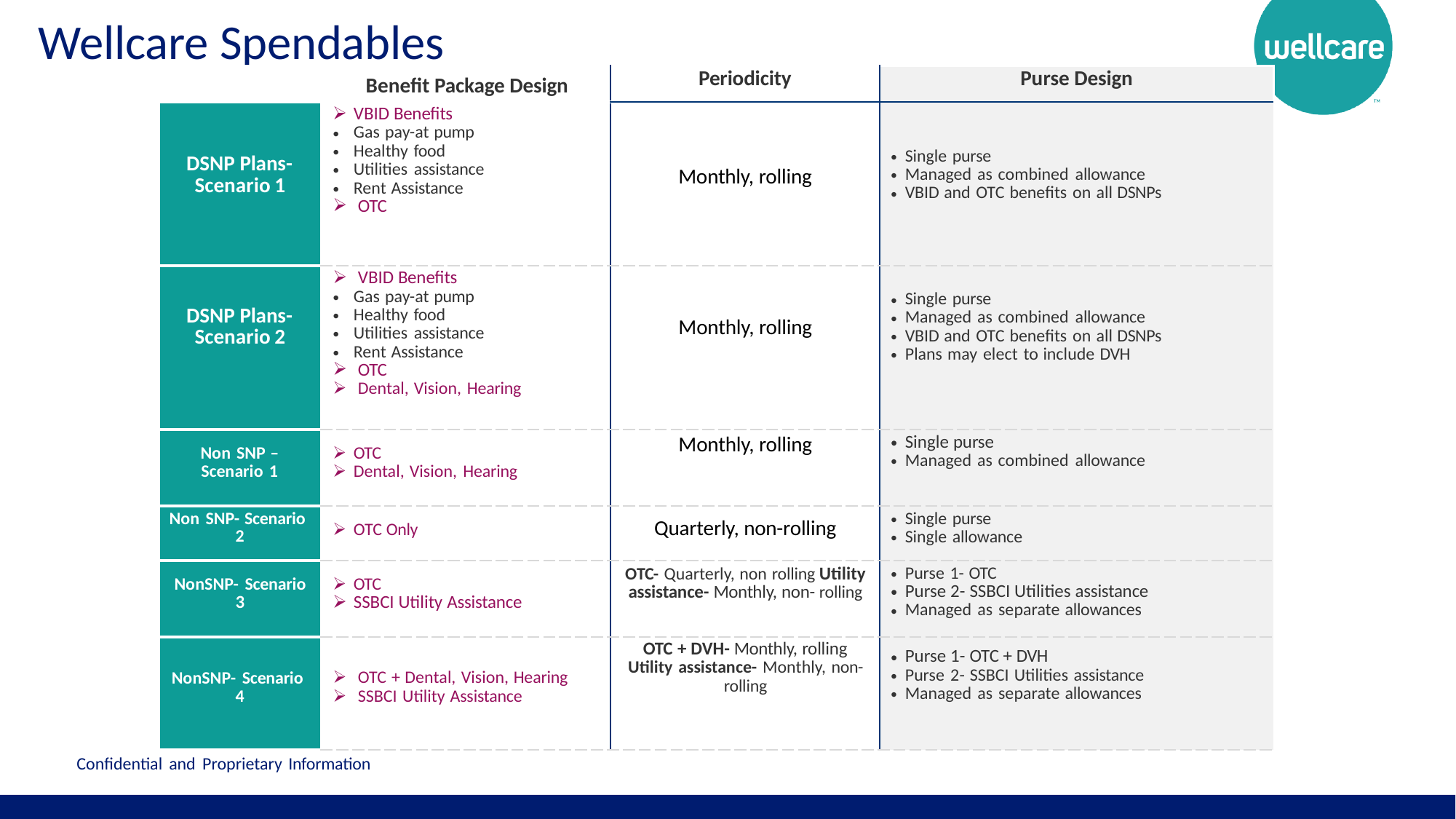

# Wellcare Spendables
|  |  | Periodicity | Purse Design |
| --- | --- | --- | --- |
| DSNP Plans- Scenario 1 | VBID Benefits Gas pay-at pump Healthy food Utilities assistance Rent Assistance OTC | Monthly, rolling | Single purse Managed as combined allowance VBID and OTC benefits on all DSNPs |
| DSNP Plans- Scenario 2 | VBID Benefits Gas pay-at pump Healthy food Utilities assistance Rent Assistance OTC Dental, Vision, Hearing | Monthly, rolling | Single purse Managed as combined allowance VBID and OTC benefits on all DSNPs Plans may elect to include DVH |
| Non SNP – Scenario 1 | OTC Dental, Vision, Hearing | Monthly, rolling | Single purse Managed as combined allowance |
| Non SNP- Scenario 2 | OTC Only | Quarterly, non-rolling | Single purse Single allowance |
| NonSNP- Scenario 3 | OTC SSBCI Utility Assistance | OTC- Quarterly, non rolling Utility assistance- Monthly, non- rolling | Purse 1- OTC Purse 2- SSBCI Utilities assistance Managed as separate allowances |
| NonSNP- Scenario 4 | OTC + Dental, Vision, Hearing SSBCI Utility Assistance | OTC + DVH- Monthly, rolling Utility assistance- Monthly, non- rolling | Purse 1- OTC + DVH Purse 2- SSBCI Utilities assistance Managed as separate allowances |
Benefit Package Design
Confidential and Proprietary Information